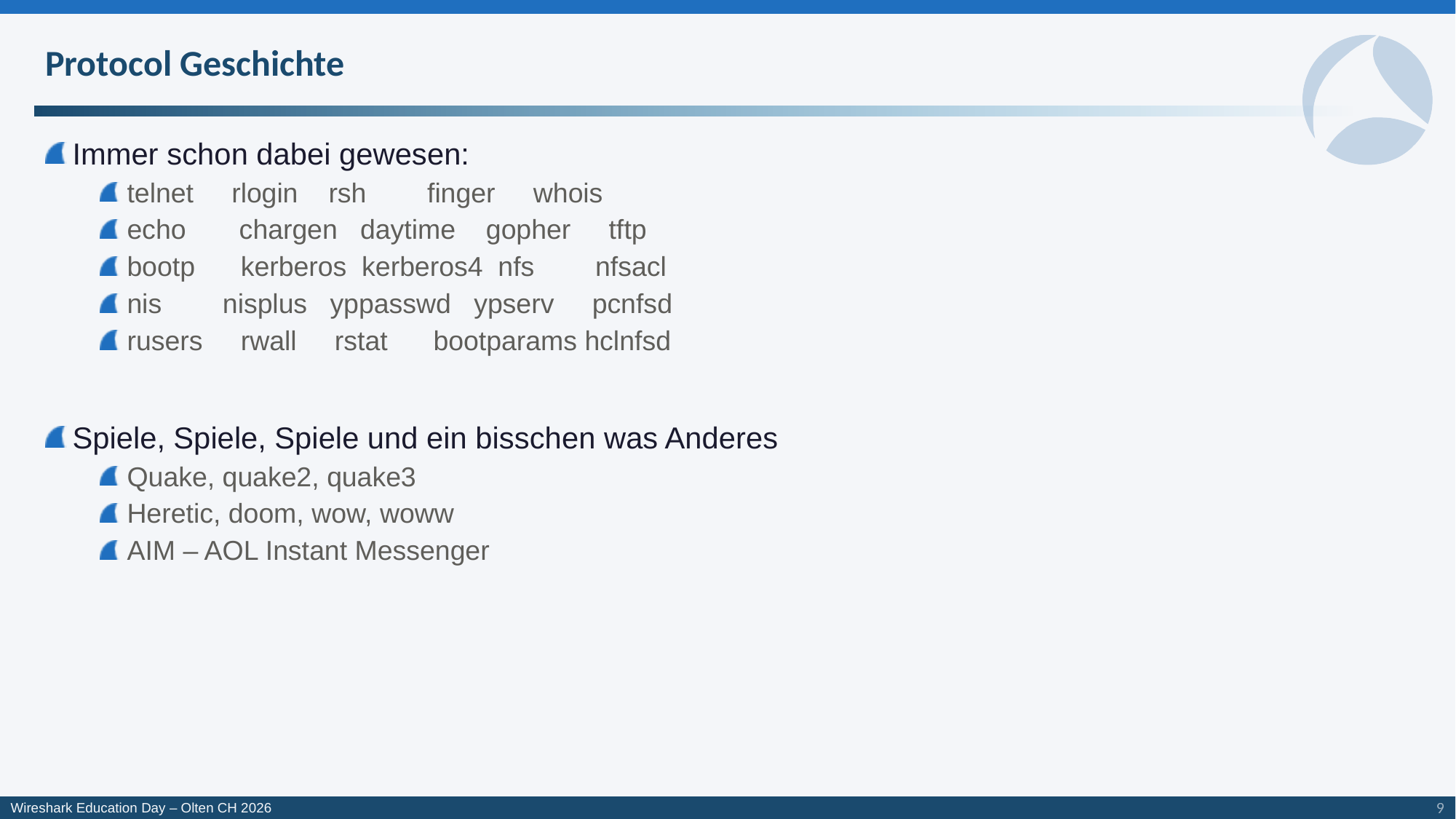

# Protocol Geschichte
Immer schon dabei gewesen:
telnet     rlogin    rsh        finger     whois
echo       chargen   daytime    gopher     tftp
bootp      kerberos  kerberos4  nfs        nfsacl
nis        nisplus   yppasswd   ypserv     pcnfsd
rusers     rwall     rstat      bootparams hclnfsd

Spiele, Spiele, Spiele und ein bisschen was Anderes
Quake, quake2, quake3
Heretic, doom, wow, woww
AIM – AOL Instant Messenger

9